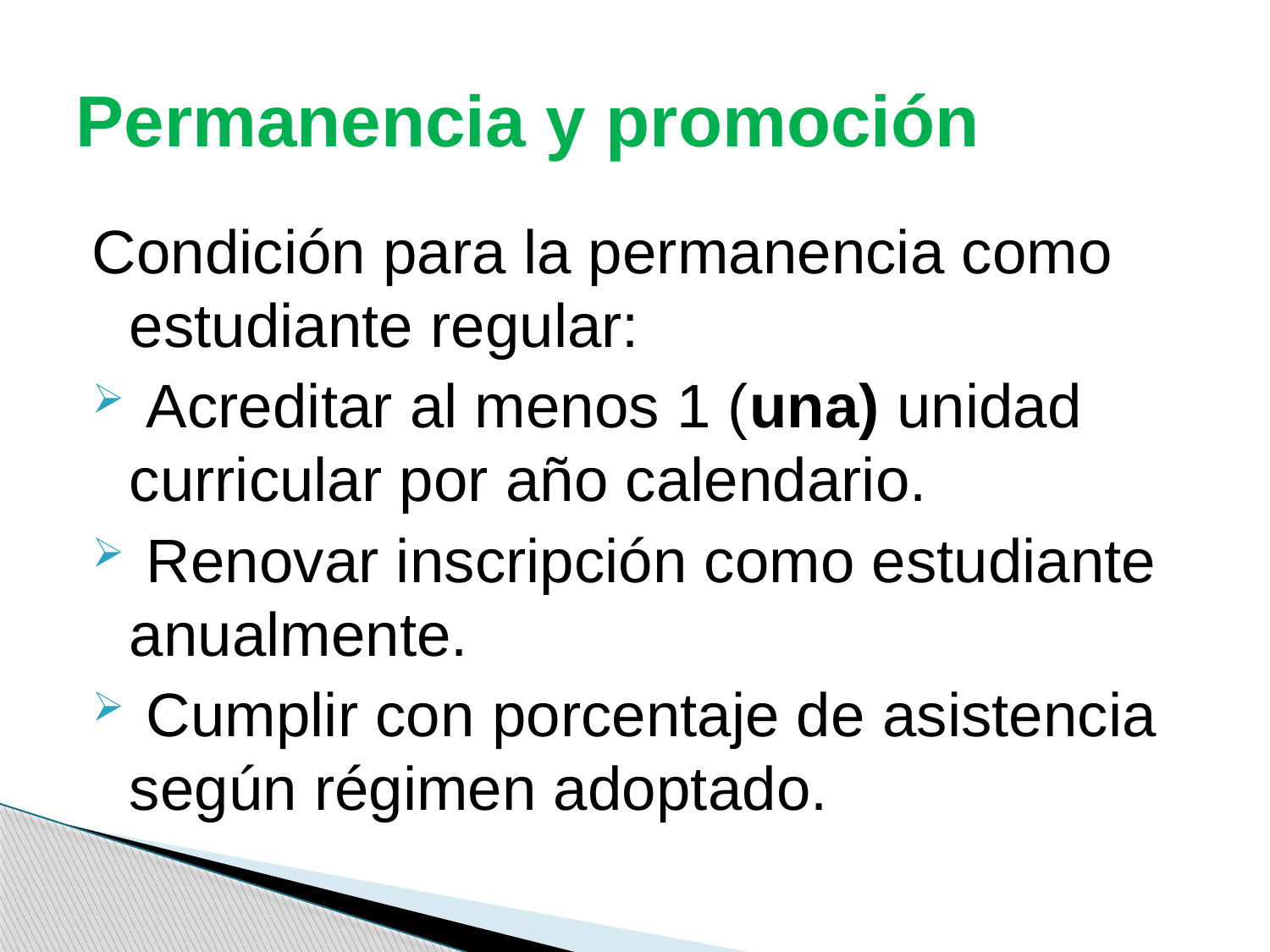

# Permanencia y promoción
Condición para la permanencia como estudiante regular:
 Acreditar al menos 1 (una) unidad curricular por año calendario.
 Renovar inscripción como estudiante anualmente.
 Cumplir con porcentaje de asistencia según régimen adoptado.